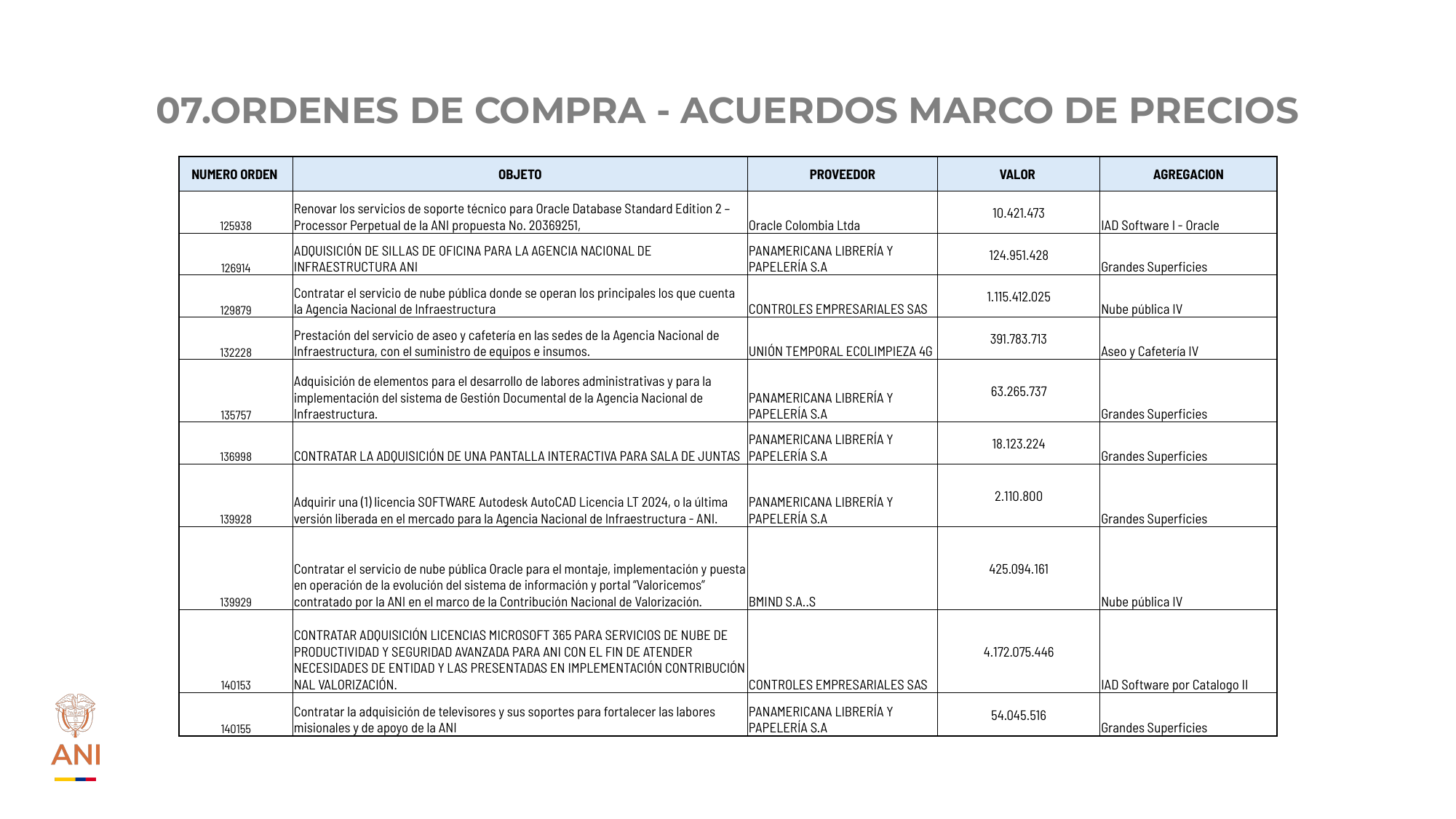

# 07.ORDENES DE COMPRA - ACUERDOS MARCO DE PRECIOS
| NUMERO ORDEN | OBJETO | PROVEEDOR | VALOR | AGREGACION |
| --- | --- | --- | --- | --- |
| 125938 | Renovar los servicios de soporte técnico para Oracle Database Standard Edition 2 –Processor Perpetual de la ANI propuesta No. 20369251, | Oracle Colombia Ltda | 10.421.473 | IAD Software I - Oracle |
| 126914 | ADQUISICIÓN DE SILLAS DE OFICINA PARA LA AGENCIA NACIONAL DE INFRAESTRUCTURA ANI | PANAMERICANA LIBRERÍA Y PAPELERÍA S.A | 124.951.428 | Grandes Superficies |
| 129879 | Contratar el servicio de nube pública donde se operan los principales los que cuenta la Agencia Nacional de Infraestructura | CONTROLES EMPRESARIALES SAS | 1.115.412.025 | Nube pública IV |
| 132228 | Prestación del servicio de aseo y cafetería en las sedes de la Agencia Nacional de Infraestructura, con el suministro de equipos e insumos. | UNIÓN TEMPORAL ECOLIMPIEZA 4G | 391.783.713 | Aseo y Cafetería IV |
| 135757 | Adquisición de elementos para el desarrollo de labores administrativas y para la implementación del sistema de Gestión Documental de la Agencia Nacional de Infraestructura. | PANAMERICANA LIBRERÍA Y PAPELERÍA S.A | 63.265.737 | Grandes Superficies |
| 136998 | CONTRATAR LA ADQUISICIÓN DE UNA PANTALLA INTERACTIVA PARA SALA DE JUNTAS | PANAMERICANA LIBRERÍA Y PAPELERÍA S.A | 18.123.224 | Grandes Superficies |
| 139928 | Adquirir una (1) licencia SOFTWARE Autodesk AutoCAD Licencia LT 2024, o la última versión liberada en el mercado para la Agencia Nacional de Infraestructura - ANI. | PANAMERICANA LIBRERÍA Y PAPELERÍA S.A | 2.110.800 | Grandes Superficies |
| 139929 | Contratar el servicio de nube pública Oracle para el montaje, implementación y puesta en operación de la evolución del sistema de información y portal “Valoricemos” contratado por la ANI en el marco de la Contribución Nacional de Valorización. | BMIND S.A..S | 425.094.161 | Nube pública IV |
| 140153 | CONTRATAR ADQUISICIÓN LICENCIAS MICROSOFT 365 PARA SERVICIOS DE NUBE DE PRODUCTIVIDAD Y SEGURIDAD AVANZADA PARA ANI CON EL FIN DE ATENDER NECESIDADES DE ENTIDAD Y LAS PRESENTADAS EN IMPLEMENTACIÓN CONTRIBUCIÓN NAL VALORIZACIÓN. | CONTROLES EMPRESARIALES SAS | 4.172.075.446 | IAD Software por Catalogo II |
| 140155 | Contratar la adquisición de televisores y sus soportes para fortalecer las labores misionales y de apoyo de la ANI | PANAMERICANA LIBRERÍA Y PAPELERÍA S.A | 54.045.516 | Grandes Superficies |